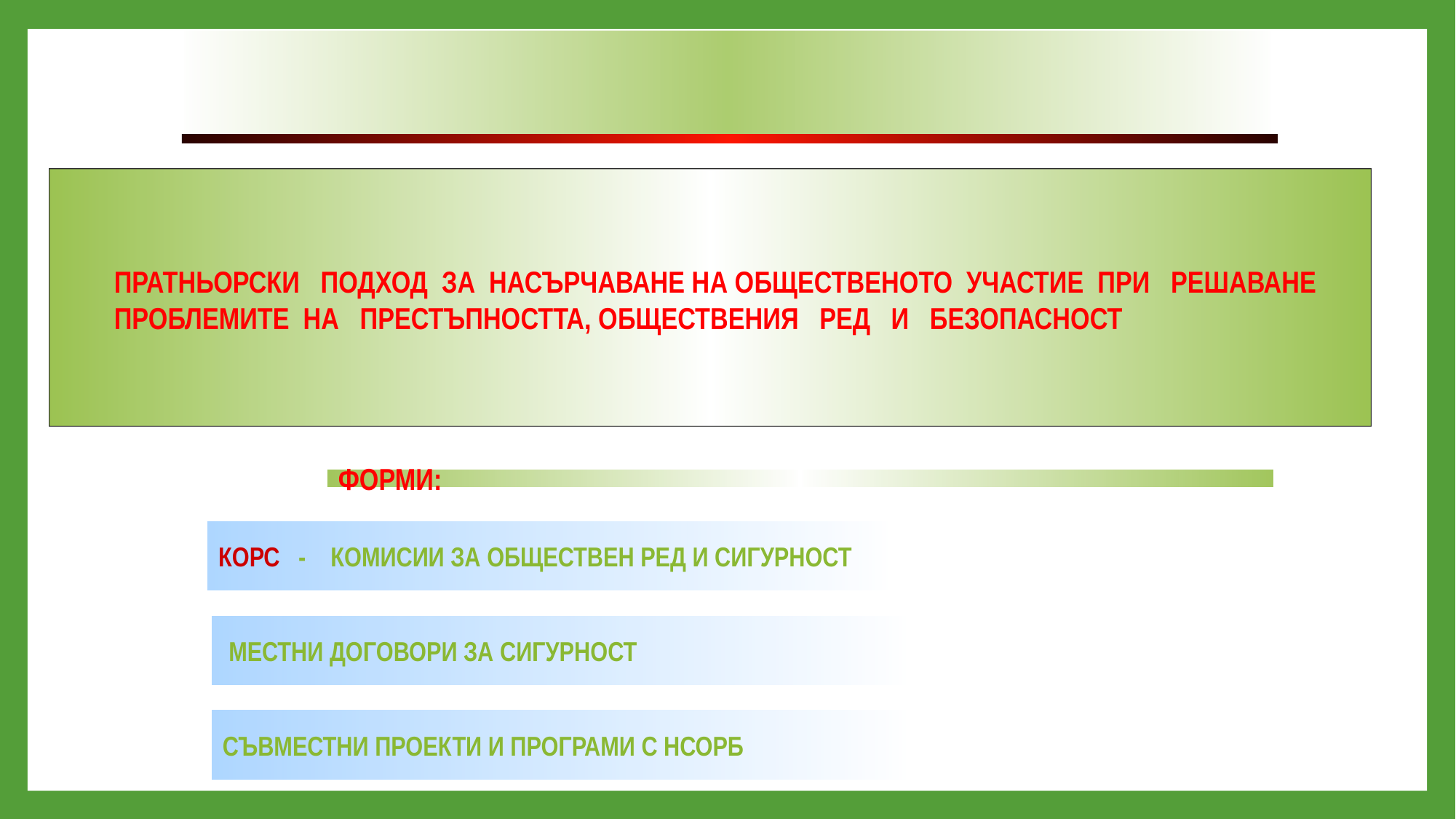

ПРАТНЬОРСКИ   ПОДХОД  ЗА  НАСЪРЧАВАНЕ НА ОБЩЕСТВЕНОТО  УЧАСТИЕ  ПРИ   РЕШАВАНЕ
ПРОБЛЕМИТЕ  НА   ПРЕСТЪПНОСТТА, ОБЩЕСТВЕНИЯ   РЕД   И   БЕЗОПАСНОСТ

ФОРМИ:
КОРС   -    КОМИСИИ ЗА ОБЩЕСТВЕН РЕД И СИГУРНОСТ
 МЕСТНИ ДОГОВОРИ ЗА СИГУРНОСТ
СЪВМЕСТНИ ПРОЕКТИ И ПРОГРАМИ С НСОРБ